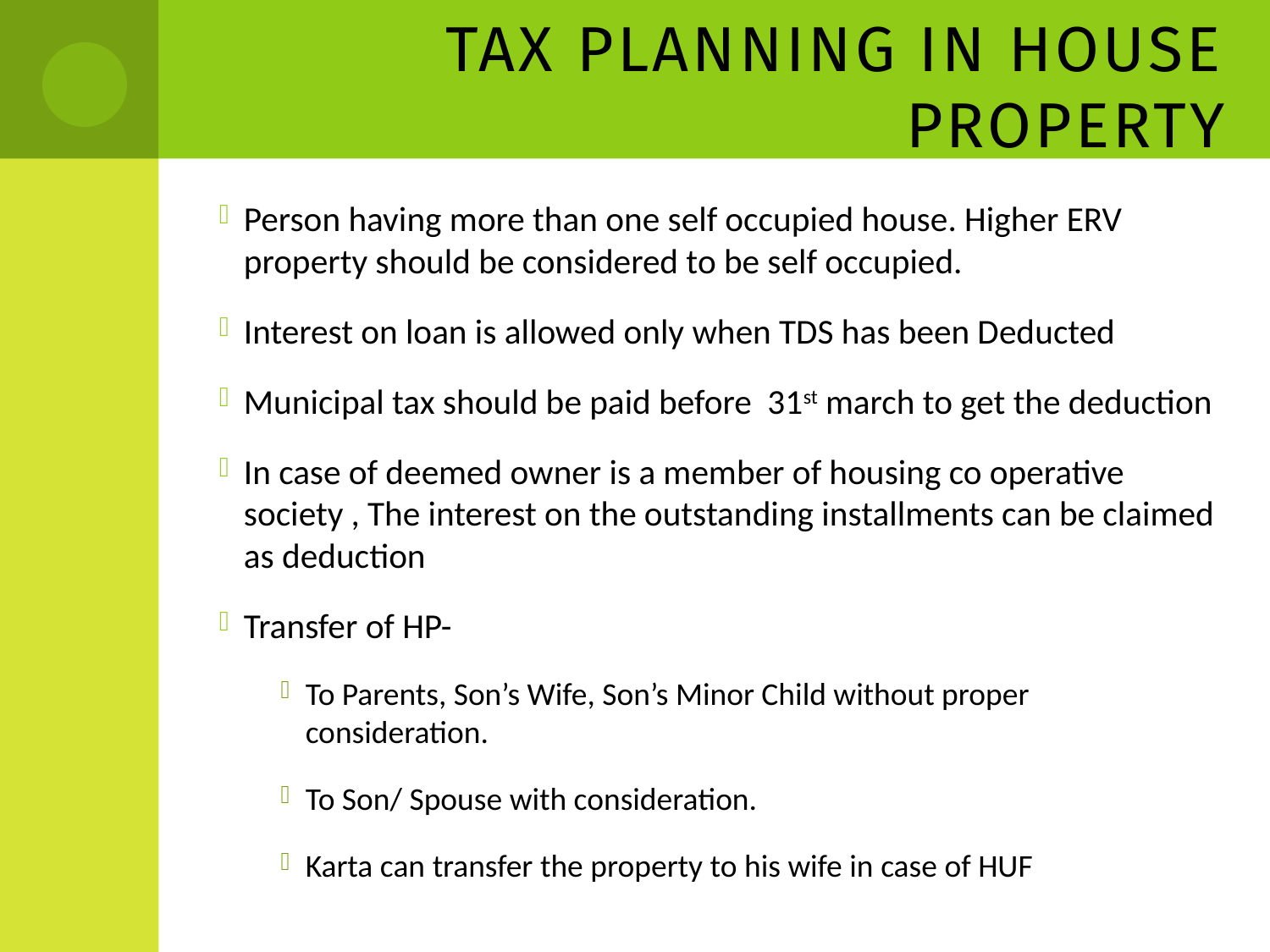

# Tax planning in House Property
Person having more than one self occupied house. Higher ERV property should be considered to be self occupied.
Interest on loan is allowed only when TDS has been Deducted
Municipal tax should be paid before  31st march to get the deduction
In case of deemed owner is a member of housing co operative society , The interest on the outstanding installments can be claimed as deduction
Transfer of HP-
To Parents, Son’s Wife, Son’s Minor Child without proper consideration.
To Son/ Spouse with consideration.
Karta can transfer the property to his wife in case of HUF